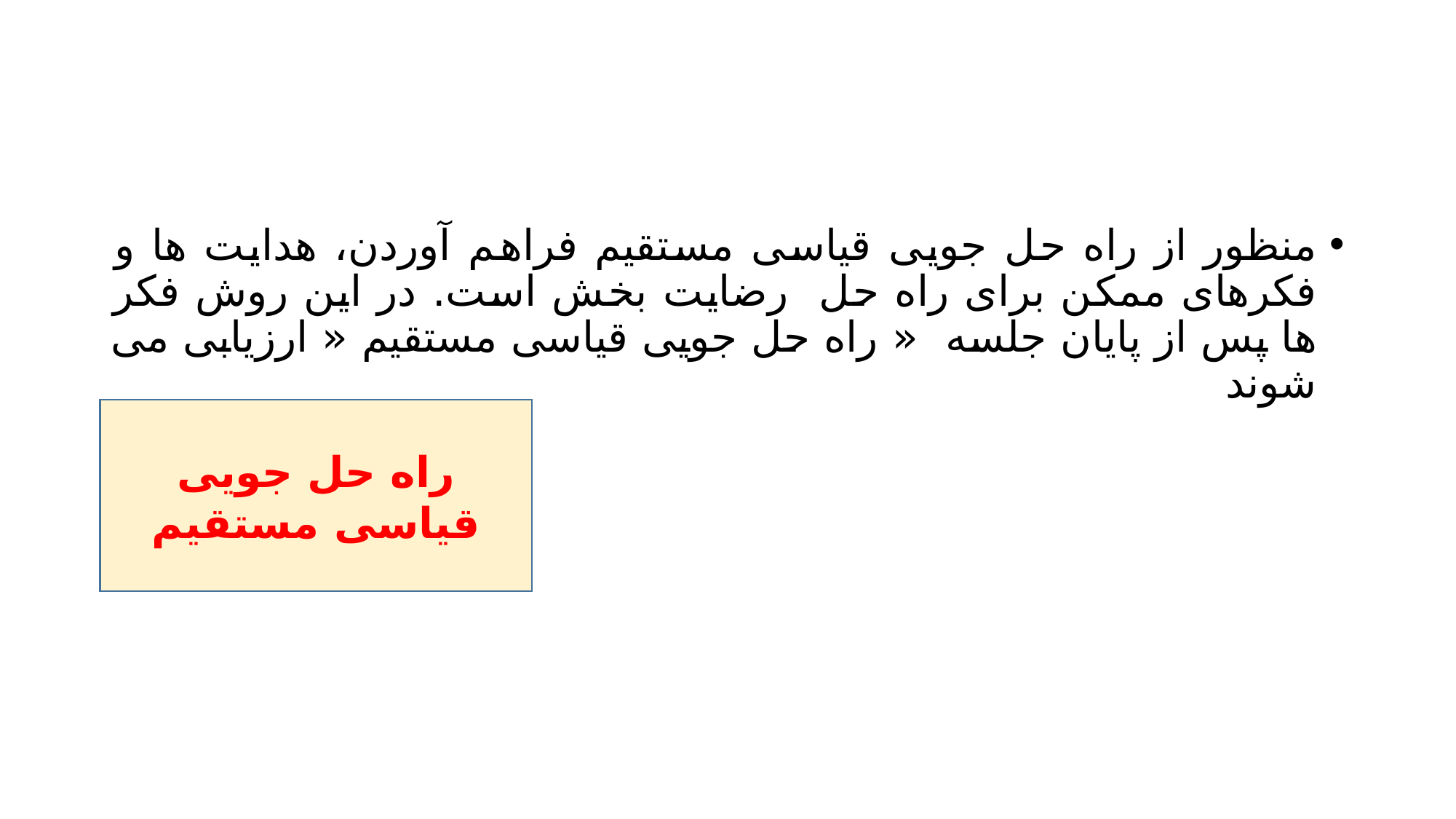

#
منظور از راه حل جویی قیاسی مستقیم فراهم آوردن، هدایت ها و فکرهای ممکن برای راه حل  رضایت بخش است. در این روش فکر ها پس از پایان جلسه  « راه حل جویی قیاسی مستقیم « ارزیابی می شوند
راه حل جویی قیاسی مستقیم